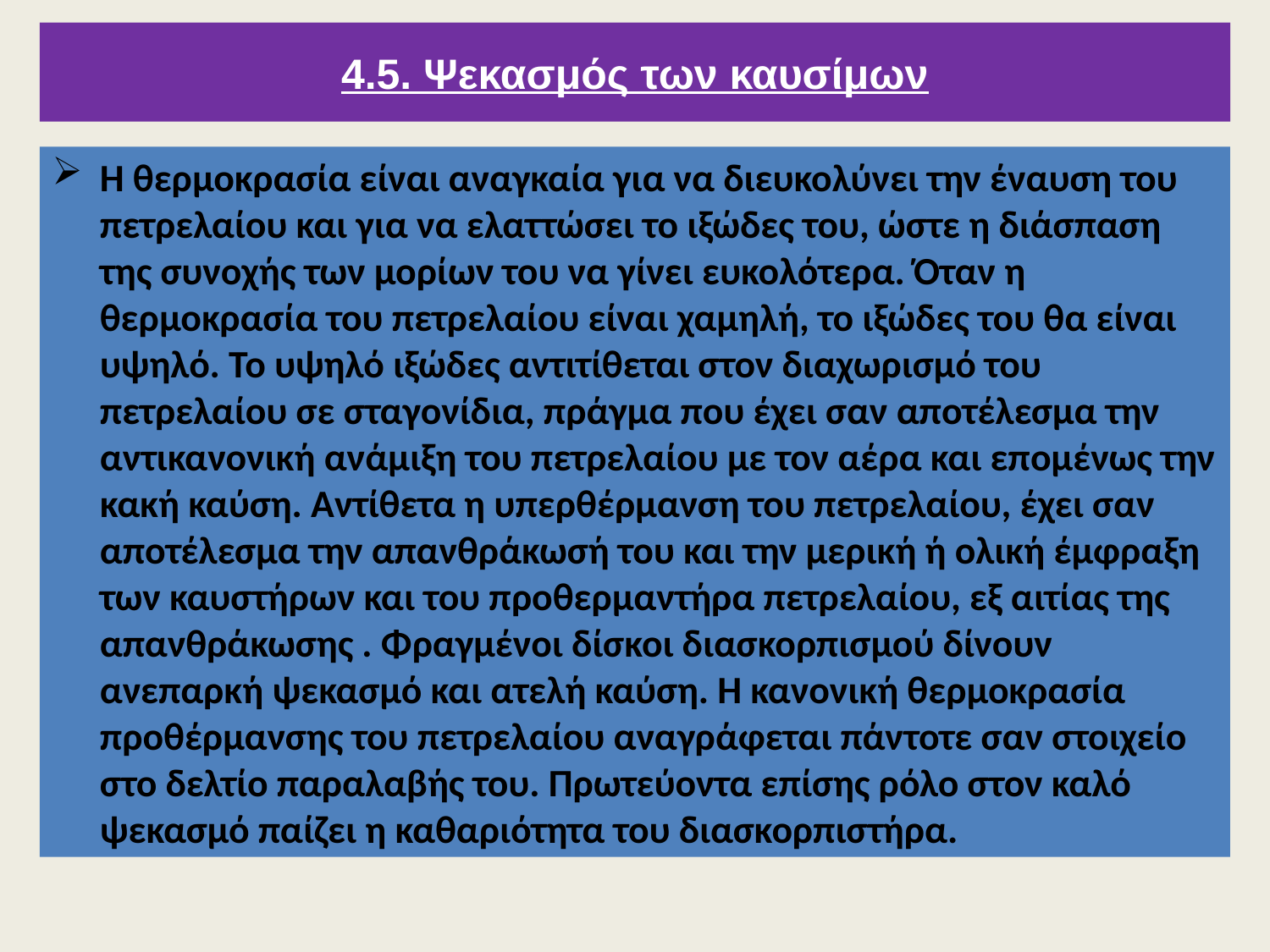

# 4.5. Ψεκασμός των καυσίμων
Η θερμοκρασία είναι αναγκαία για να διευκολύνει την έναυση του πετρελαίου και για να ελαττώσει το ιξώδες του, ώστε η διάσπαση της συνοχής των μορίων του να γίνει ευκολότερα. Όταν η θερμοκρασία του πετρελαίου είναι χαμηλή, το ιξώδες του θα είναι υψηλό. Το υψηλό ιξώδες αντιτίθεται στον διαχωρισμό του πετρελαίου σε σταγονίδια, πράγμα που έχει σαν αποτέλεσμα την αντικανονική ανάμιξη του πετρελαίου με τον αέρα και επομένως την κακή καύση. Αντίθετα η υπερθέρμανση του πετρελαίου, έχει σαν αποτέλεσμα την απανθράκωσή του και την μερική ή ολική έμφραξη των καυστήρων και του προθερμαντήρα πετρελαίου, εξ αιτίας της απανθράκωσης . Φραγμένοι δίσκοι διασκορπισμού δίνουν ανεπαρκή ψεκασμό και ατελή καύση. Η κανονική θερμοκρασία προθέρμανσης του πετρελαίου αναγράφεται πάντοτε σαν στοιχείο στο δελτίο παραλαβής του. Πρωτεύοντα επίσης ρόλο στον καλό ψεκασμό παίζει η καθαριότητα του διασκορπιστήρα.